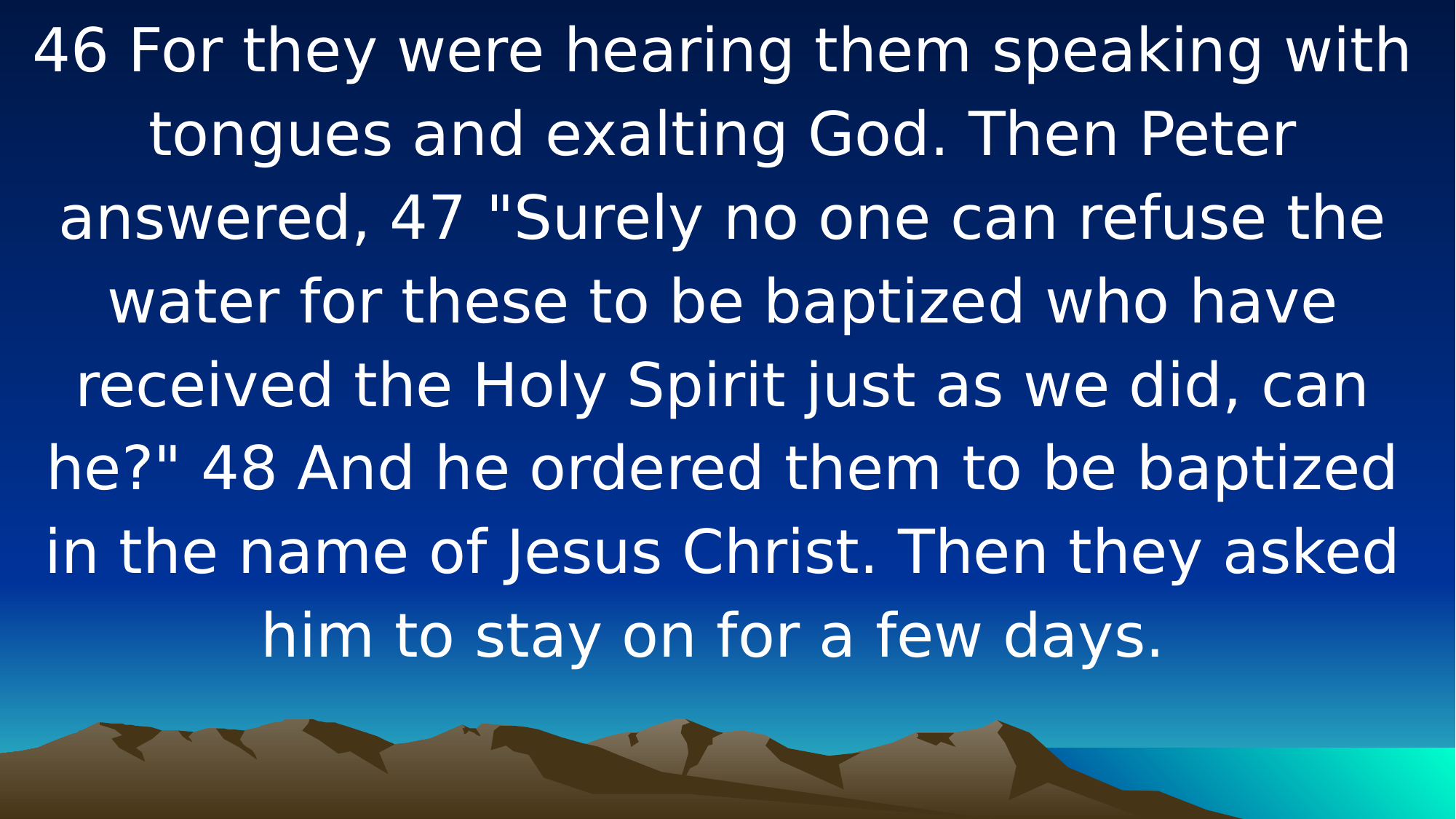

46 For they were hearing them speaking with tongues and exalting God. Then Peter answered, 47 "Surely no one can refuse the water for these to be baptized who have received the Holy Spirit just as we did, can he?" 48 And he ordered them to be baptized in the name of Jesus Christ. Then they asked him to stay on for a few days.